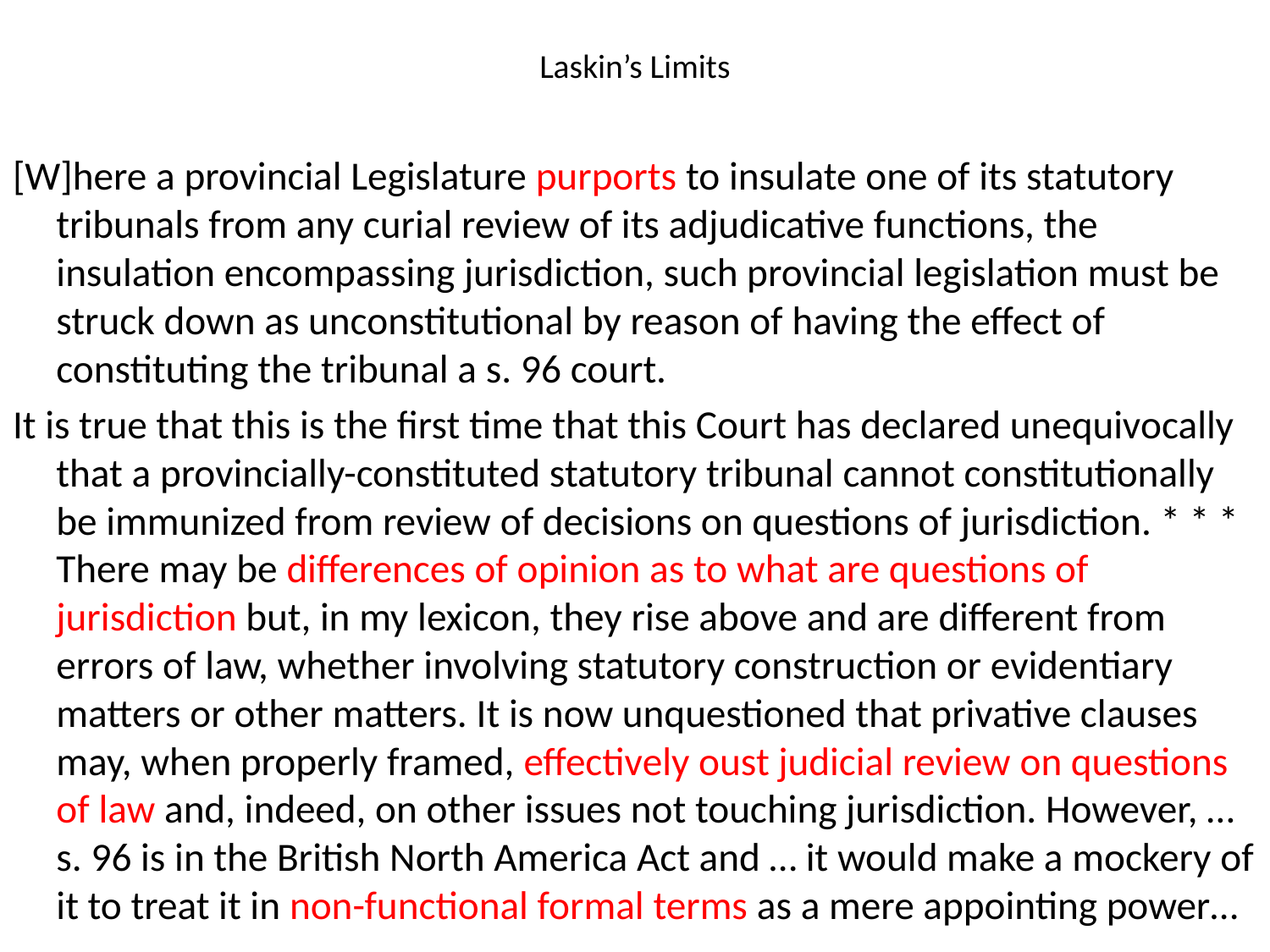

# Laskin’s Limits
[W]here a provincial Legislature purports to insulate one of its statutory tribunals from any curial review of its adjudicative functions, the insulation encompassing jurisdiction, such provincial legislation must be struck down as unconstitutional by reason of having the effect of constituting the tribunal a s. 96 court.
It is true that this is the first time that this Court has declared unequivocally that a provincially-constituted statutory tribunal cannot constitutionally be immunized from review of decisions on questions of jurisdiction. * * * There may be differences of opinion as to what are questions of jurisdiction but, in my lexicon, they rise above and are different from errors of law, whether involving statutory construction or evidentiary matters or other matters. It is now unquestioned that privative clauses may, when properly framed, effectively oust judicial review on questions of law and, indeed, on other issues not touching jurisdiction. However, … s. 96 is in the British North America Act and … it would make a mockery of it to treat it in non-functional formal terms as a mere appointing power…